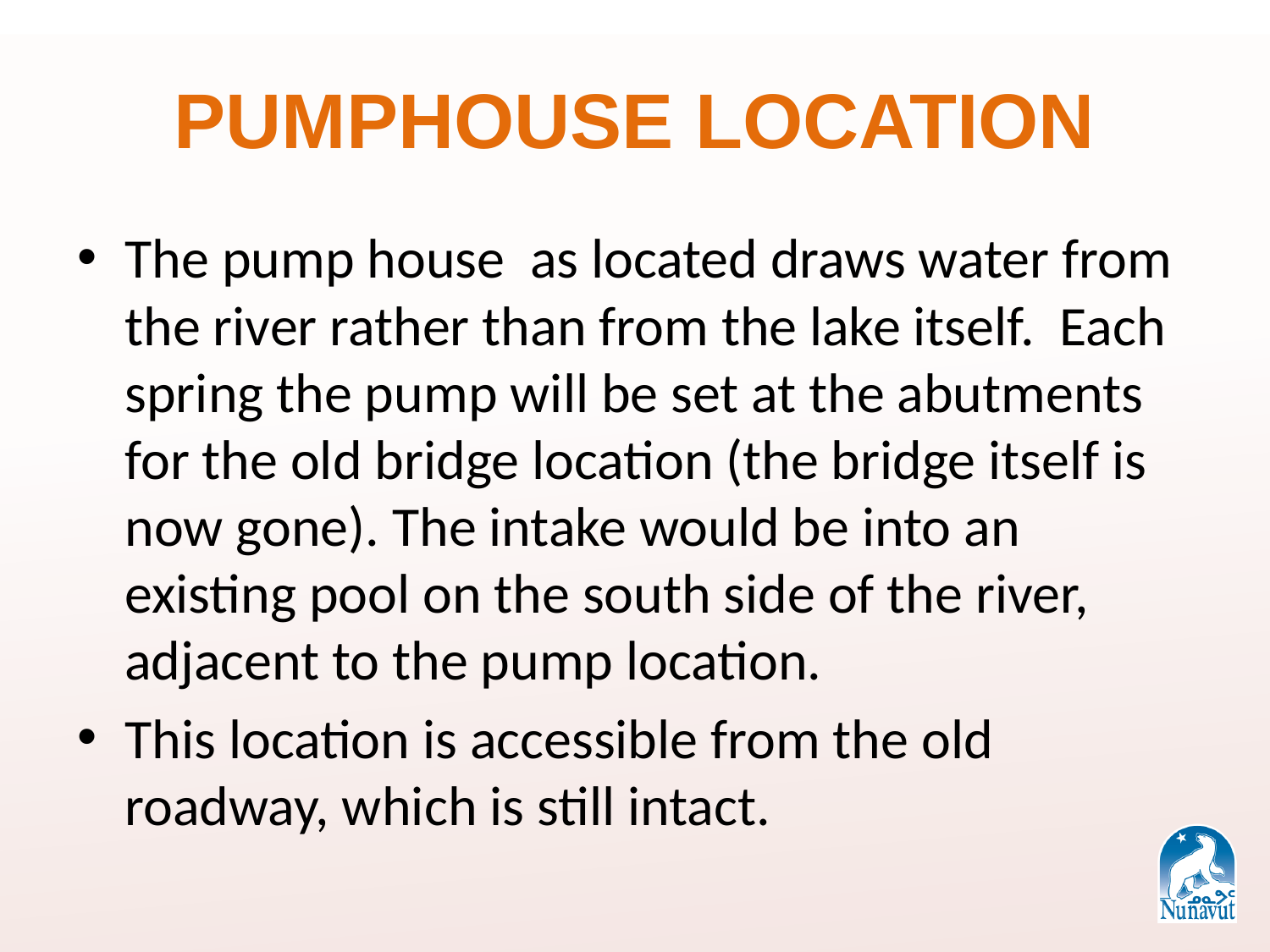

# PUMPHOUSE LOCATION
The pump house  as located draws water from the river rather than from the lake itself.  Each spring the pump will be set at the abutments for the old bridge location (the bridge itself is now gone). The intake would be into an existing pool on the south side of the river, adjacent to the pump location.
This location is accessible from the old roadway, which is still intact.